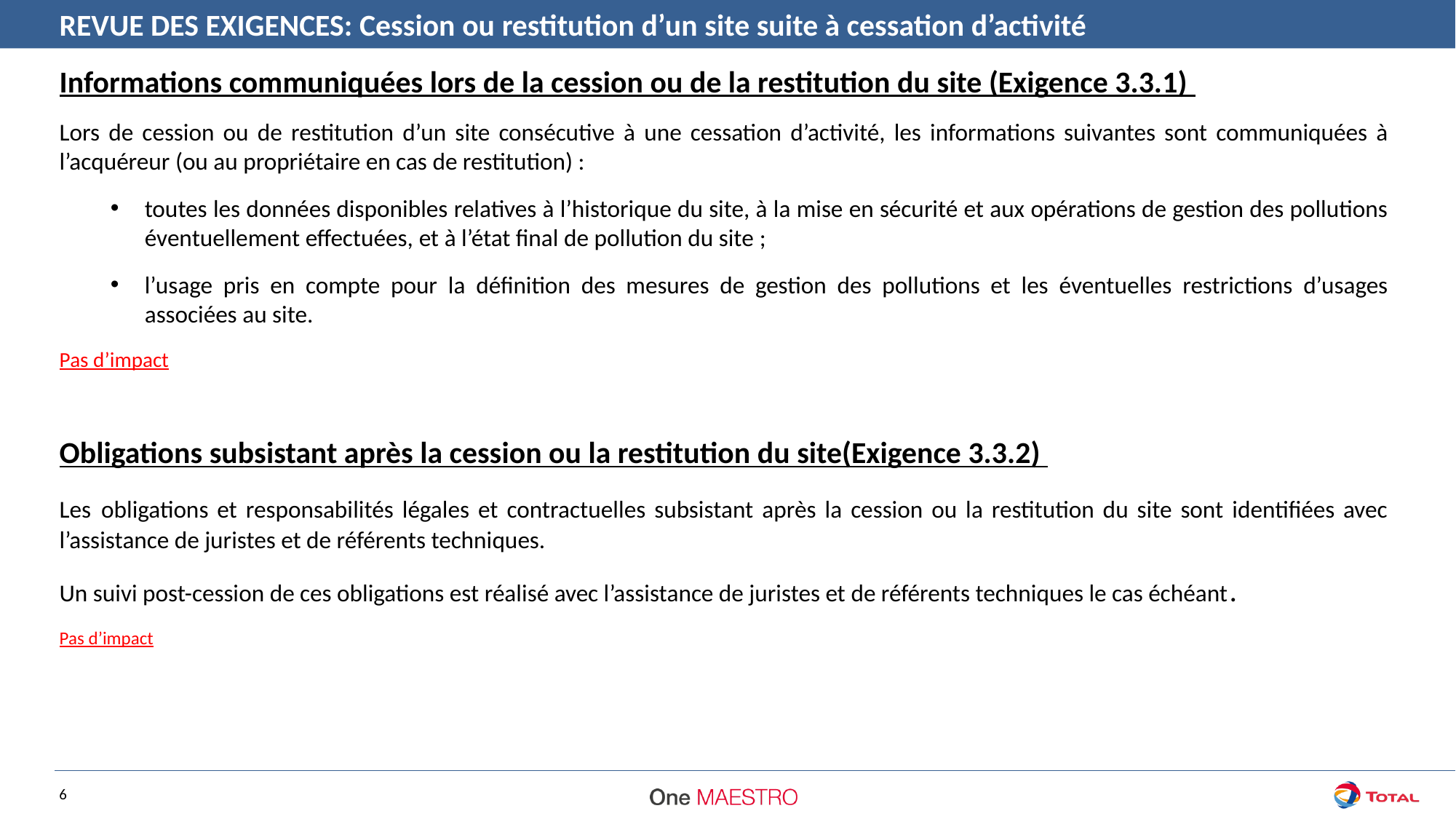

REVUE DES EXIGENCES: Cession ou restitution d’un site suite à cessation d’activité
Informations communiquées lors de la cession ou de la restitution du site (Exigence 3.3.1)
Lors de cession ou de restitution d’un site consécutive à une cessation d’activité, les informations suivantes sont communiquées à l’acquéreur (ou au propriétaire en cas de restitution) :
toutes les données disponibles relatives à l’historique du site, à la mise en sécurité et aux opérations de gestion des pollutions éventuellement effectuées, et à l’état final de pollution du site ;
l’usage pris en compte pour la définition des mesures de gestion des pollutions et les éventuelles restrictions d’usages associées au site.
Pas d’impact

Obligations subsistant après la cession ou la restitution du site(Exigence 3.3.2)
Les obligations et responsabilités légales et contractuelles subsistant après la cession ou la restitution du site sont identifiées avec l’assistance de juristes et de référents techniques.
Un suivi post-cession de ces obligations est réalisé avec l’assistance de juristes et de référents techniques le cas échéant.
Pas d’impact